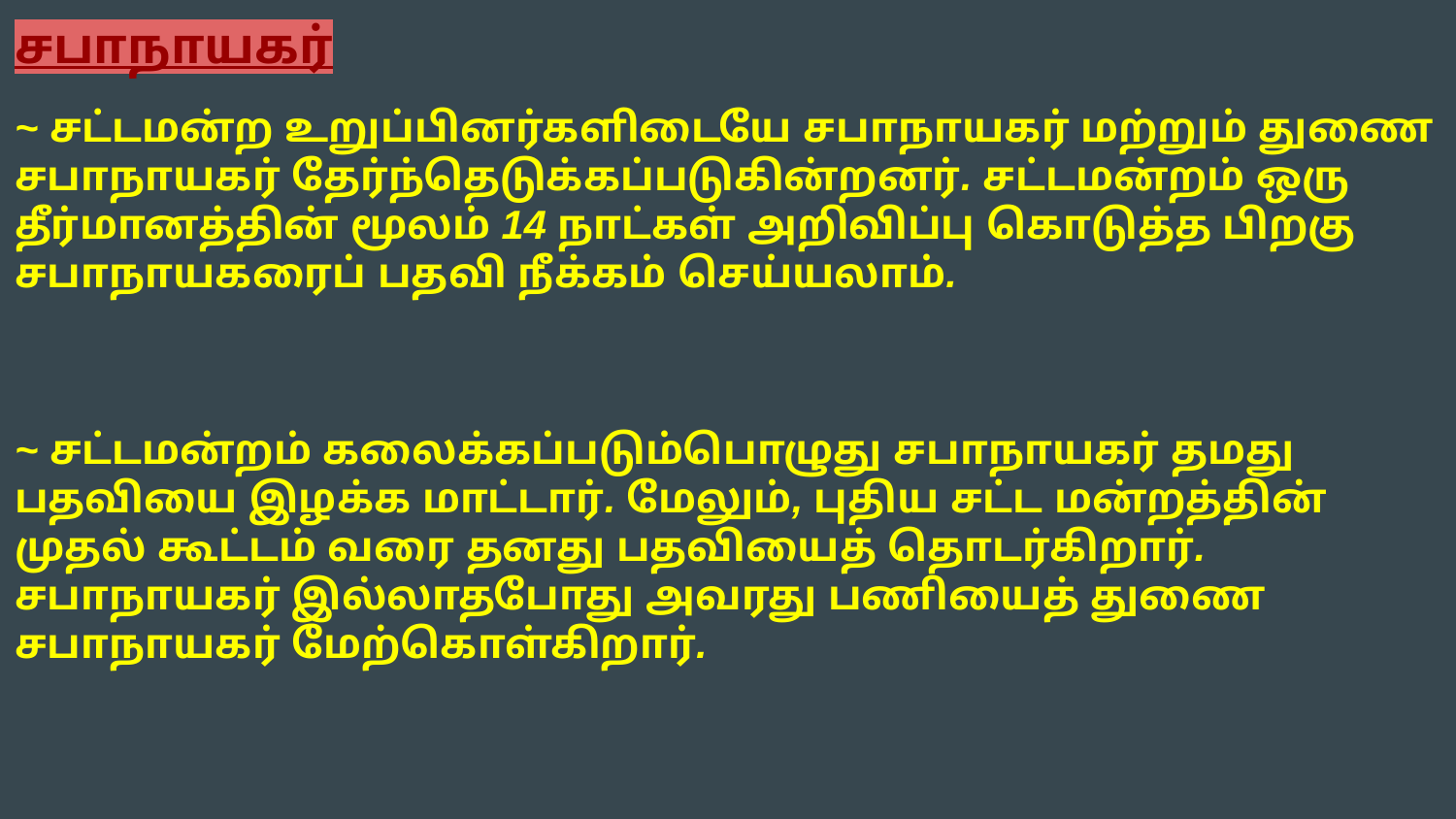

சபாநாயகர்
~ சட்டமன்ற உறுப்பினர்களிடையே சபாநாயகர் மற்றும் துணை சபாநாயகர் தேர்ந்தெடுக்கப்படுகின்றனர். சட்டமன்றம் ஒரு தீர்மானத்தின் மூலம் 14 நாட்கள் அறிவிப்பு கொடுத்த பிறகு சபாநாயகரைப் பதவி நீக்கம் செய்யலாம்.
~ சட்டமன்றம் கலைக்கப்படும்பொழுது சபாநாயகர் தமது பதவியை இழக்க மாட்டார். மேலும், புதிய சட்ட மன்றத்தின் முதல் கூட்டம் வரை தனது பதவியைத் தொடர்கிறார். சபாநாயகர் இல்லாதபோது அவரது பணியைத் துணை சபாநாயகர் மேற்கொள்கிறார்.